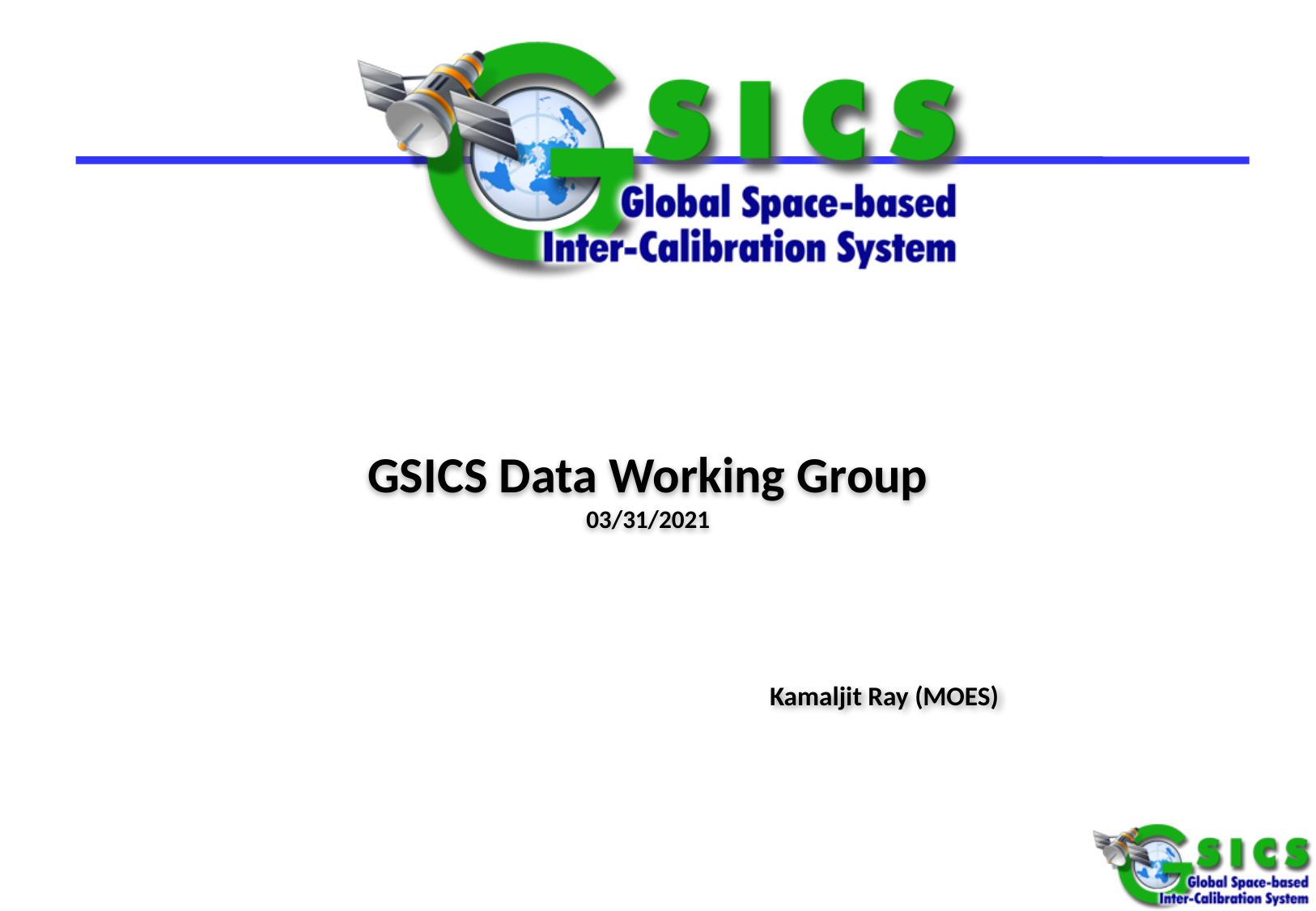

GSICS Data Working Group
03/31/2021
Kamaljit Ray (MOES)